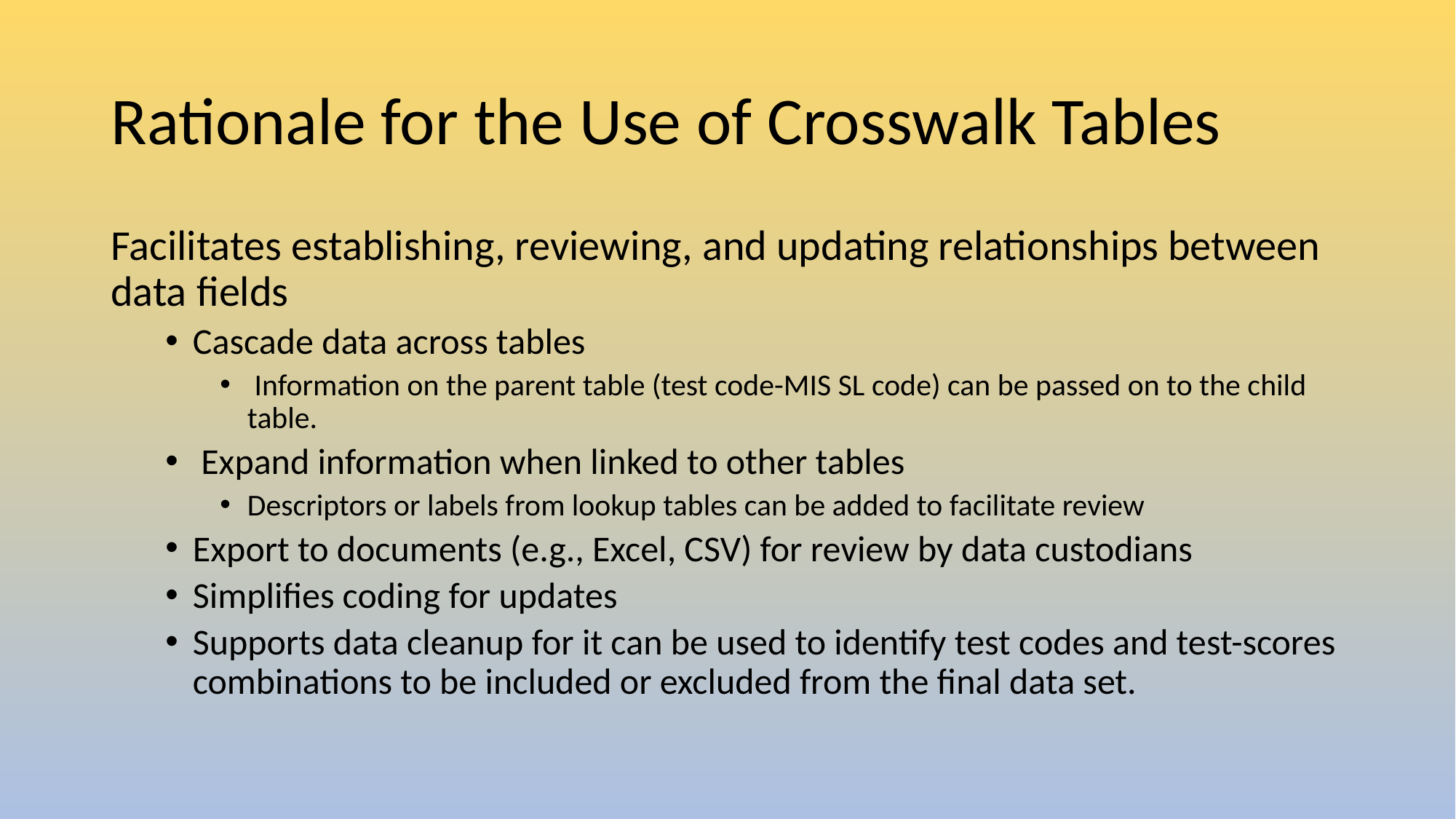

# Rationale for the Use of Crosswalk Tables
Facilitates establishing, reviewing, and updating relationships between data fields
Cascade data across tables
 Information on the parent table (test code-MIS SL code) can be passed on to the child table.
 Expand information when linked to other tables
Descriptors or labels from lookup tables can be added to facilitate review
Export to documents (e.g., Excel, CSV) for review by data custodians
Simplifies coding for updates
Supports data cleanup for it can be used to identify test codes and test-scores combinations to be included or excluded from the final data set.